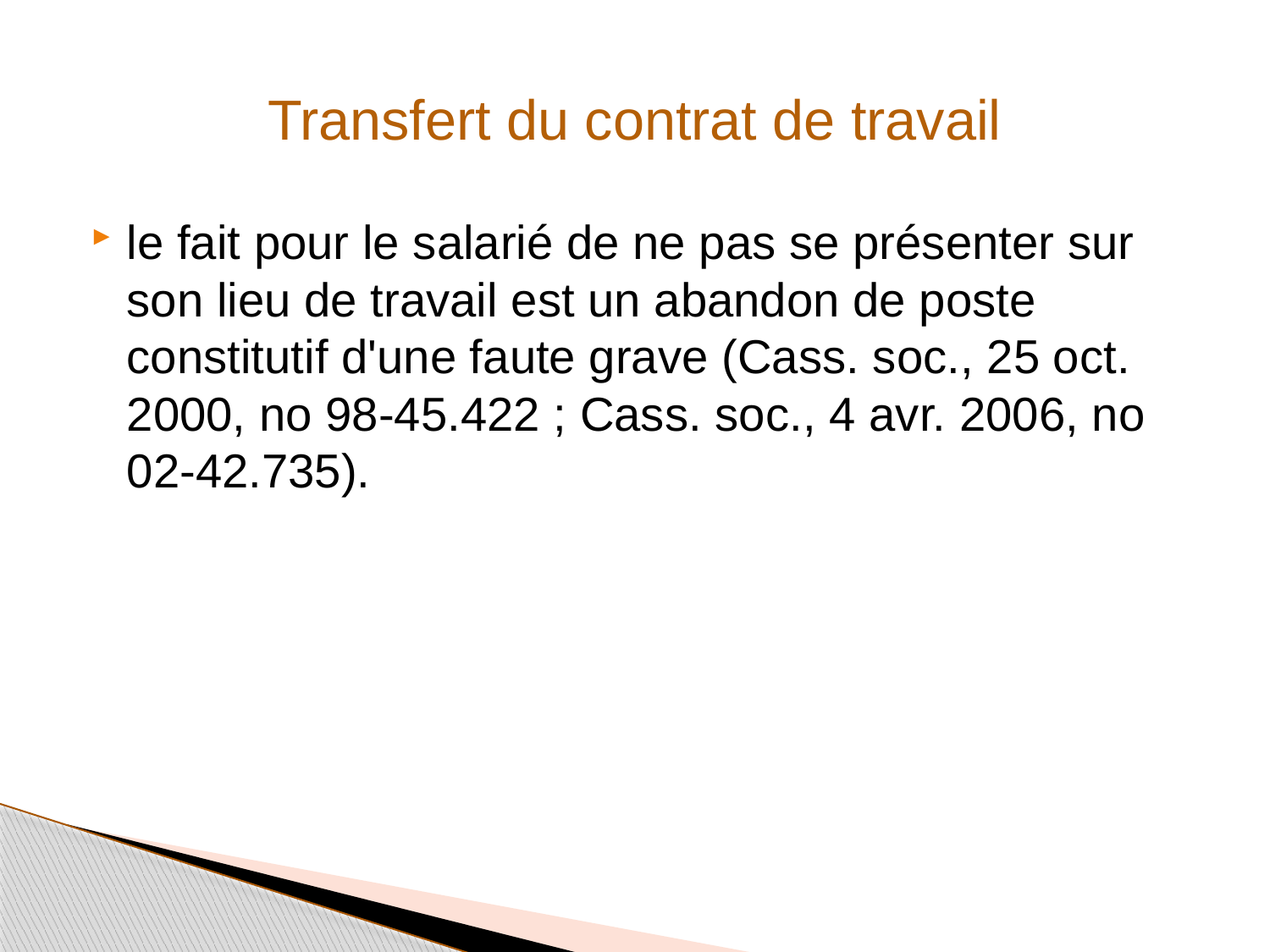

# Transfert du contrat de travail
le fait pour le salarié de ne pas se présenter sur son lieu de travail est un abandon de poste constitutif d'une faute grave (Cass. soc., 25 oct. 2000, no 98‐45.422 ; Cass. soc., 4 avr. 2006, no 02‐42.735).